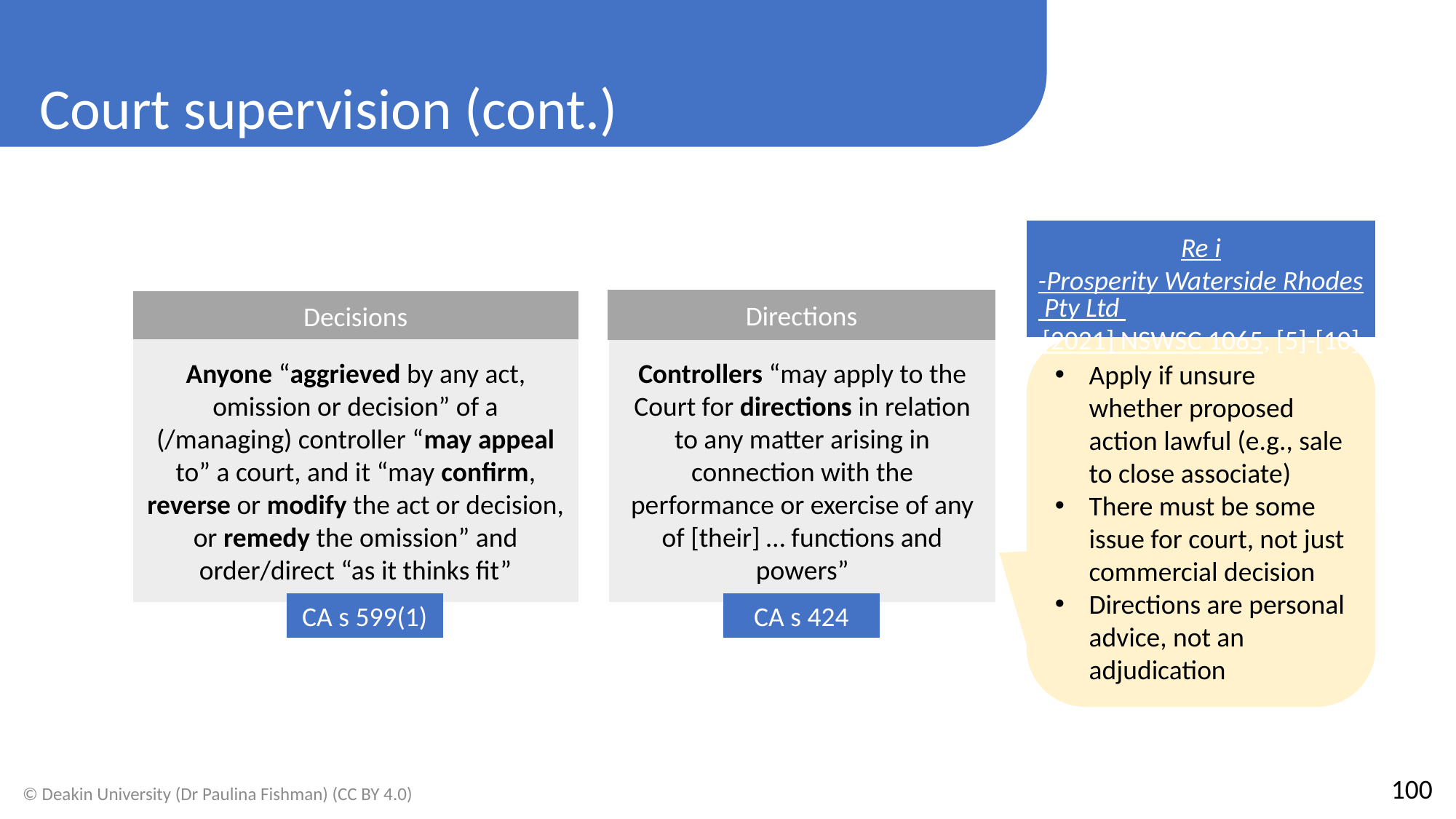

Court supervision (cont.)
Re i-Prosperity Waterside Rhodes Pty Ltd [2021] NSWSC 1065, [5]-[10]
Directions
Decisions
Apply if unsure whether proposed action lawful (e.g., sale to close associate)
There must be some issue for court, not just commercial decision
Directions are personal advice, not an adjudication
Anyone “aggrieved by any act, omission or decision” of a (/managing) controller “may appeal to” a court, and it “may confirm, reverse or modify the act or decision, or remedy the omission” and order/direct “as it thinks fit”
Controllers “may apply to the Court for directions in relation to any matter arising in connection with the performance or exercise of any of [their] … functions and powers”
CA s 599(1)
CA s 424
100
© Deakin University (Dr Paulina Fishman) (CC BY 4.0)